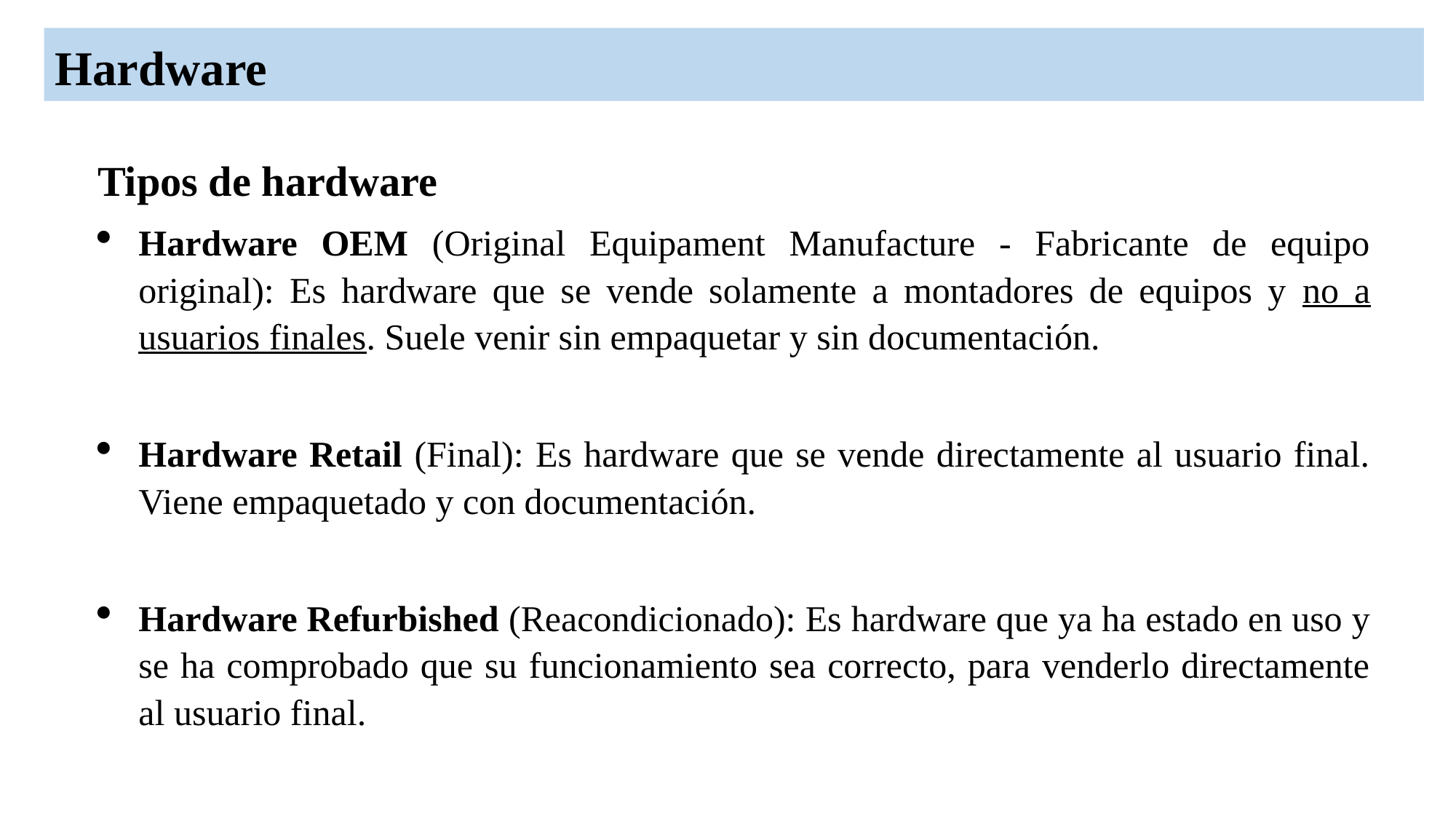

Hardware
Tipos de hardware
Hardware OEM (Original Equipament Manufacture - Fabricante de equipo original): Es hardware que se vende solamente a montadores de equipos y no a usuarios finales. Suele venir sin empaquetar y sin documentación.

Hardware Retail (Final): Es hardware que se vende directamente al usuario final. Viene empaquetado y con documentación.

Hardware Refurbished (Reacondicionado): Es hardware que ya ha estado en uso y se ha comprobado que su funcionamiento sea correcto, para venderlo directamente al usuario final.